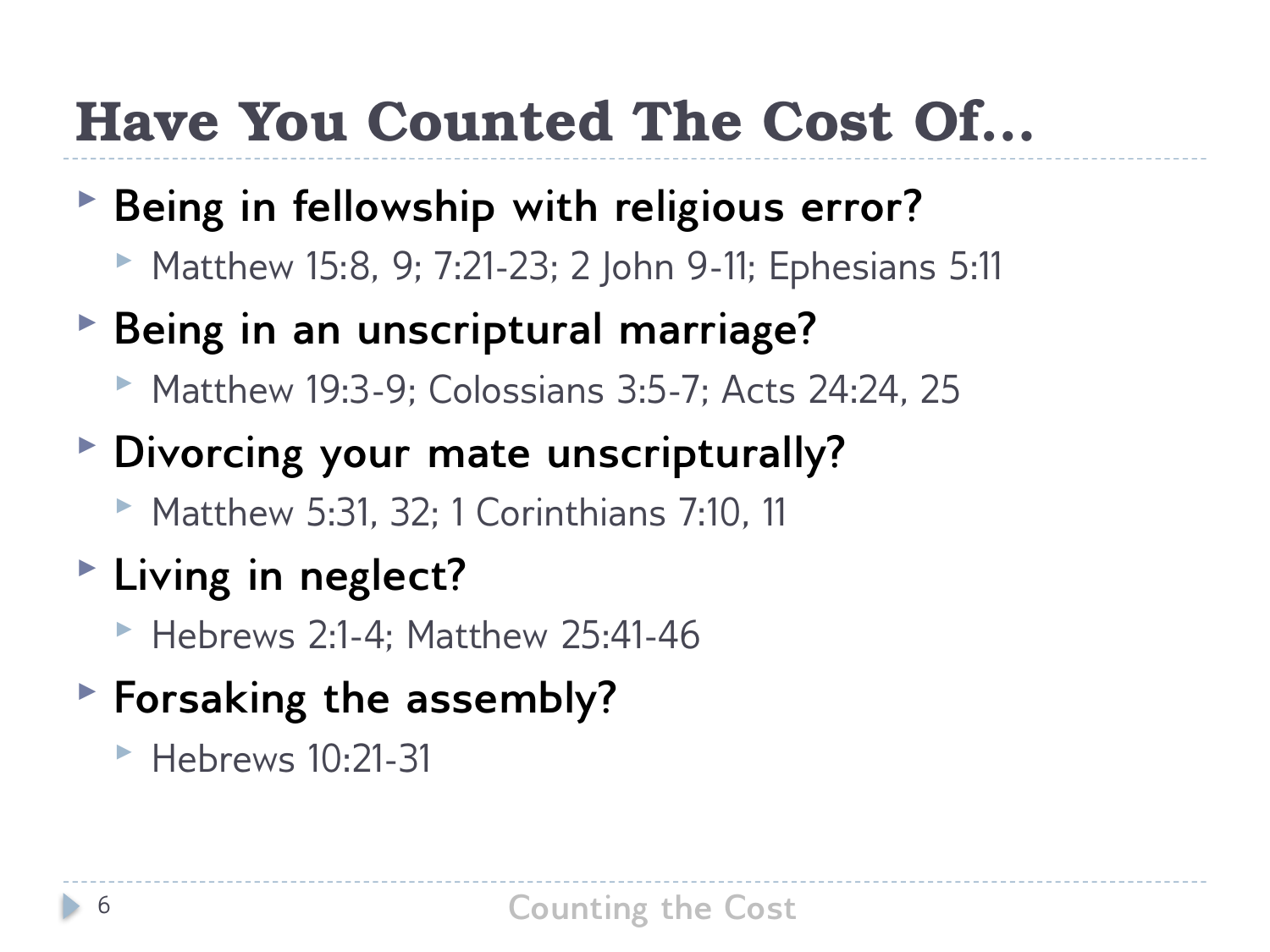

# Have You Counted The Cost Of…
Being in fellowship with religious error?
Matthew 15:8, 9; 7:21-23; 2 John 9-11; Ephesians 5:11
Being in an unscriptural marriage?
Matthew 19:3-9; Colossians 3:5-7; Acts 24:24, 25
Divorcing your mate unscripturally?
Matthew 5:31, 32; 1 Corinthians 7:10, 11
Living in neglect?
Hebrews 2:1-4; Matthew 25:41-46
Forsaking the assembly?
Hebrews 10:21-31

Counting the Cost
6